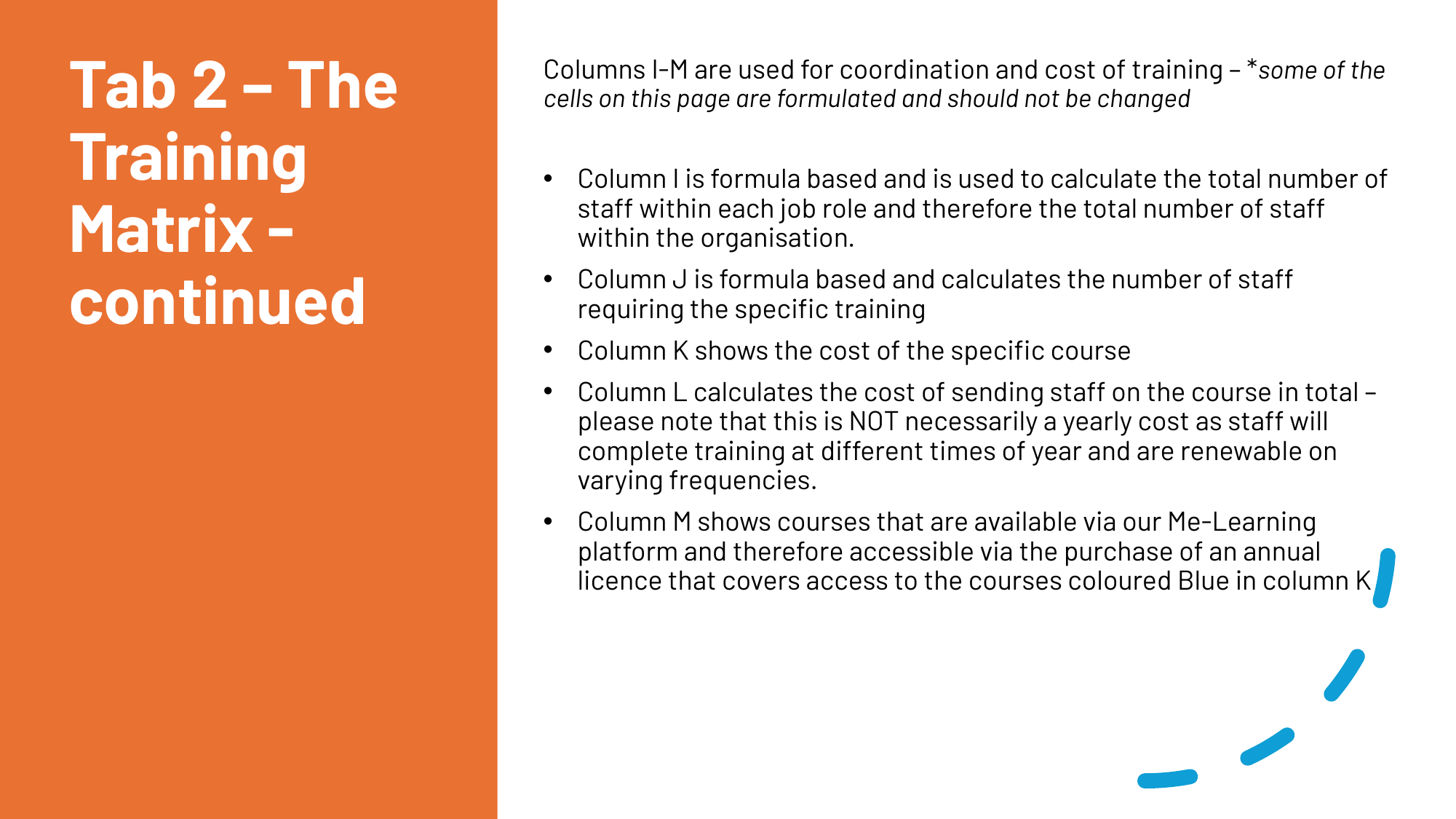

Tab 2 – The Training Matrix - continued

Columns I-M are used for coordination and cost of training – *some of the cells on this page are formulated and should not be changed

Column I is formula based and is used to calculate the total number of staff within each job role and therefore the total number of staff within the organisation.
Column J is formula based and calculates the number of staff requiring the specific training
Column K shows the cost of the specific course
Column L calculates the cost of sending staff on the course in total – please note that this is NOT necessarily a yearly cost as staff will complete training at different times of year and are renewable on varying frequencies.
Column M shows courses that are available via our Me-Learning platform and therefore accessible via the purchase of an annual licence that covers access to the courses coloured Blue in column K